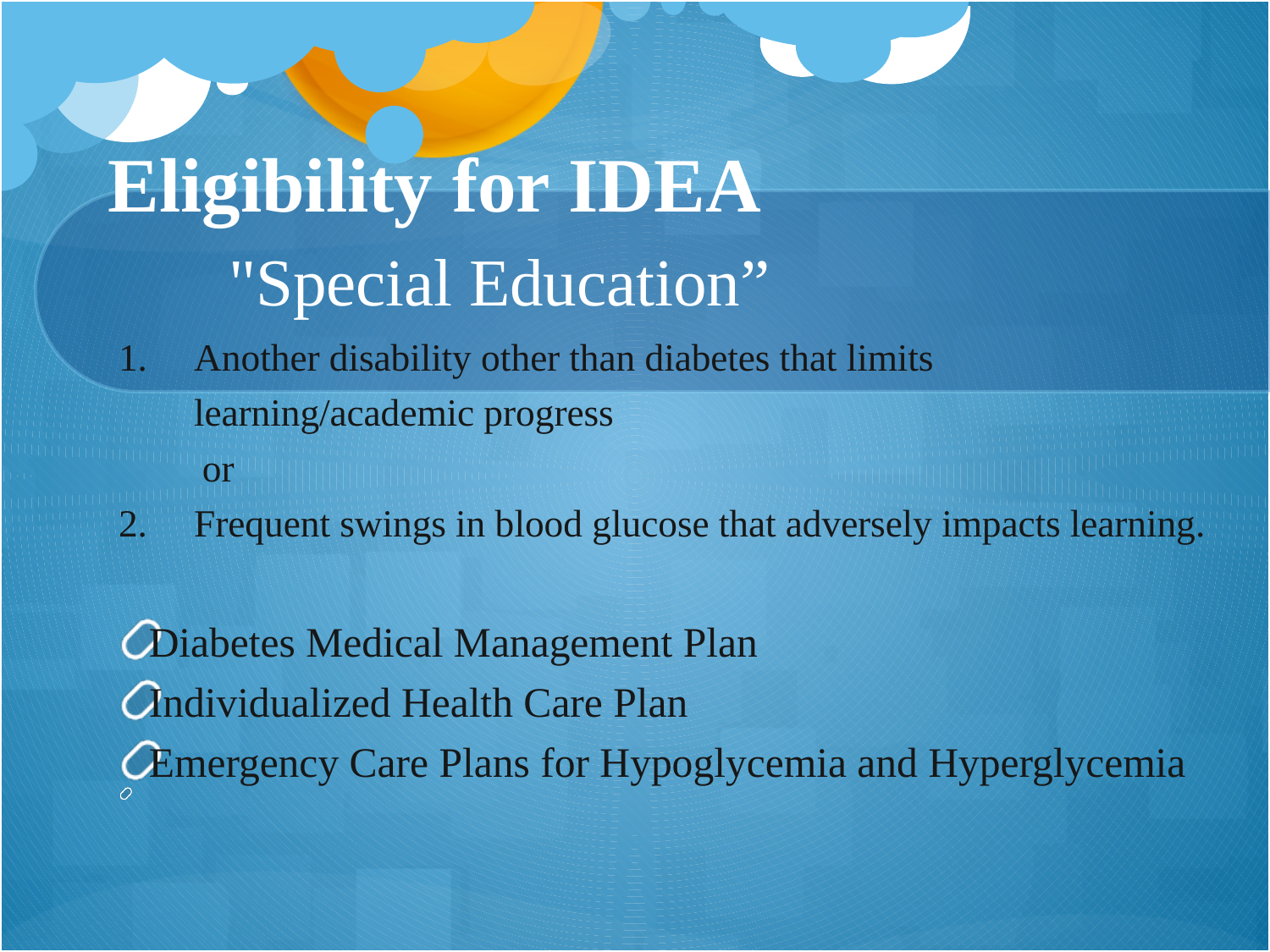

# Eligibility for IDEA "Special Education”
Another disability other than diabetes that limits learning/academic progress
	or
Frequent swings in blood glucose that adversely impacts learning.

Diabetes Medical Management Plan
Individualized Health Care Plan
Emergency Care Plans for Hypoglycemia and Hyperglycemia